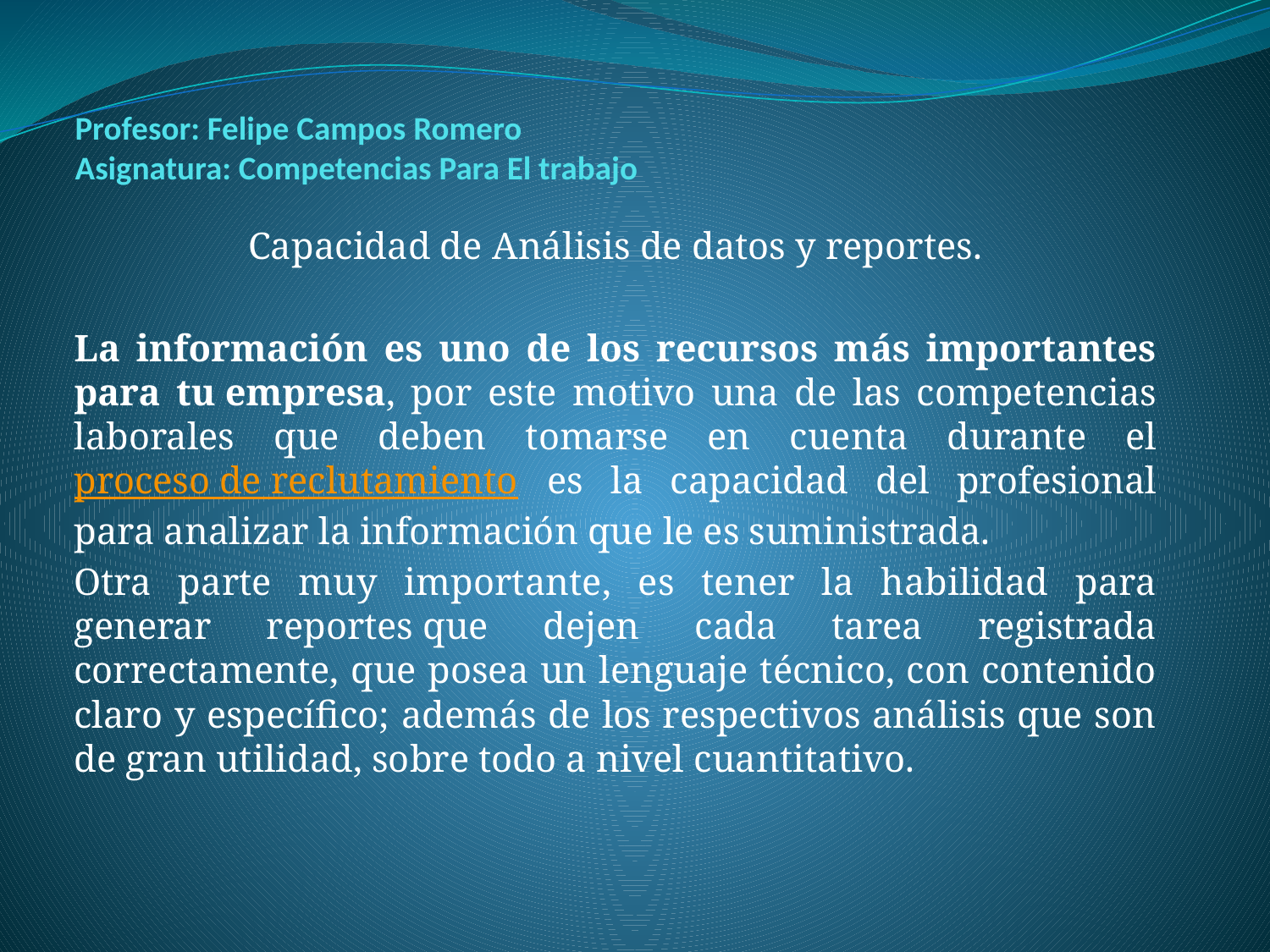

# Profesor: Felipe Campos Romero Asignatura: Competencias Para El trabajo
Capacidad de Análisis de datos y reportes.

La información es uno de los recursos más importantes para tu empresa, por este motivo una de las competencias laborales que deben tomarse en cuenta durante el proceso de reclutamiento es la capacidad del profesional para analizar la información que le es suministrada.
Otra parte muy importante, es tener la habilidad para generar reportes que dejen cada tarea registrada correctamente, que posea un lenguaje técnico, con contenido claro y específico; además de los respectivos análisis que son de gran utilidad, sobre todo a nivel cuantitativo.